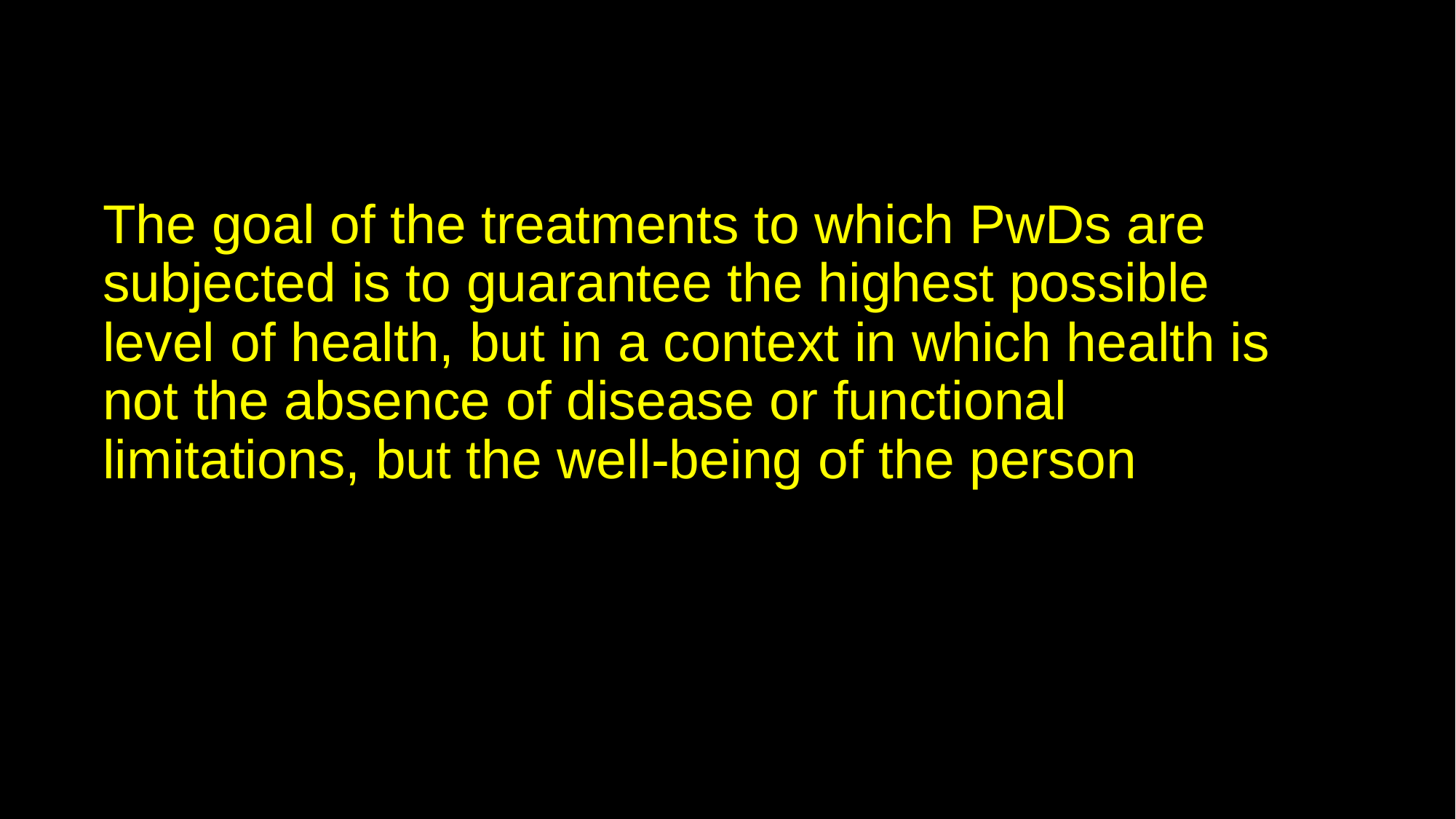

# The goal of the treatments to which PwDs are subjected is to guarantee the highest possible level of health, but in a context in which health is not the absence of disease or functional limitations, but the well-being of the person